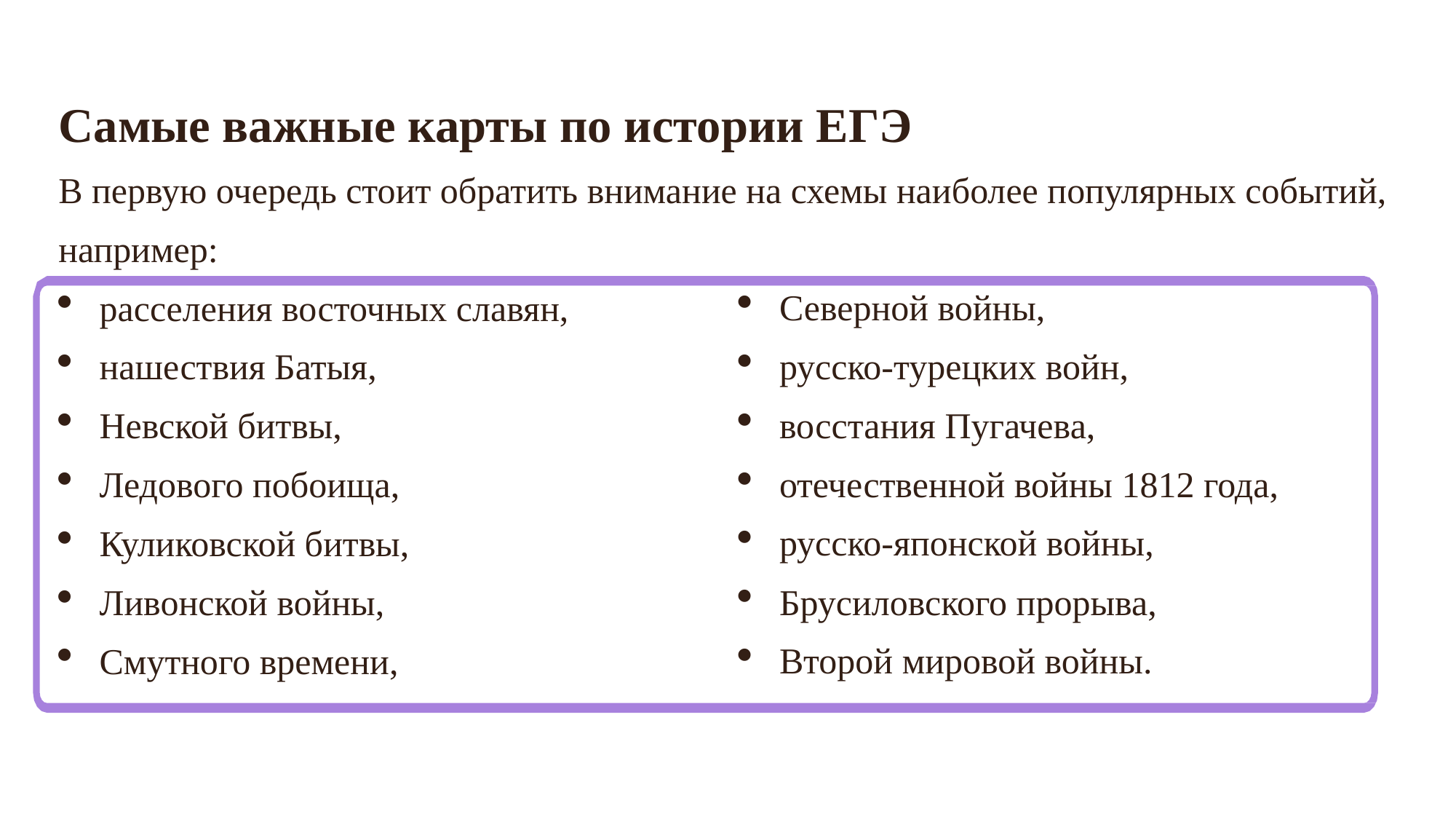

Самые важные карты по истории ЕГЭ
В первую очередь стоит обратить внимание на схемы наиболее популярных событий,
например:
расселения восточных славян,
нашествия Батыя,
Невской битвы,
Ледового побоища,
Куликовской битвы,
Ливонской войны,
Смутного времени,

Северной войны,
русско-турецких войн,
восстания Пугачева,
отечественной войны 1812 года,
русско-японской войны,
Брусиловского прорыва,
Второй мировой войны.